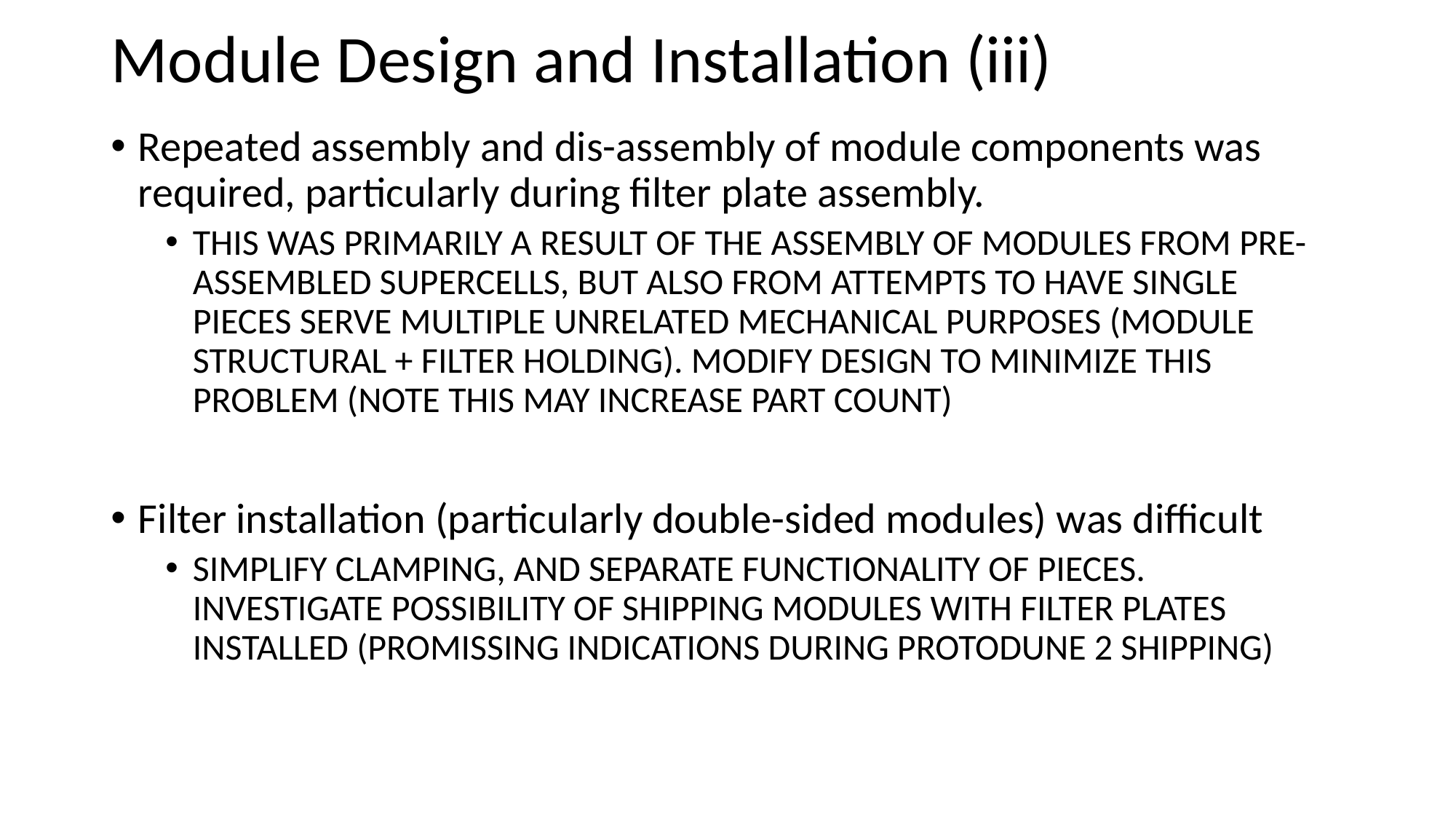

# Module Design and Installation (iii)
Repeated assembly and dis-assembly of module components was required, particularly during filter plate assembly.
THIS WAS PRIMARILY A RESULT OF THE ASSEMBLY OF MODULES FROM PRE-ASSEMBLED SUPERCELLS, BUT ALSO FROM ATTEMPTS TO HAVE SINGLE PIECES SERVE MULTIPLE UNRELATED MECHANICAL PURPOSES (MODULE STRUCTURAL + FILTER HOLDING). MODIFY DESIGN TO MINIMIZE THIS PROBLEM (NOTE THIS MAY INCREASE PART COUNT)

Filter installation (particularly double-sided modules) was difficult
SIMPLIFY CLAMPING, AND SEPARATE FUNCTIONALITY OF PIECES. INVESTIGATE POSSIBILITY OF SHIPPING MODULES WITH FILTER PLATES INSTALLED (PROMISSING INDICATIONS DURING PROTODUNE 2 SHIPPING)